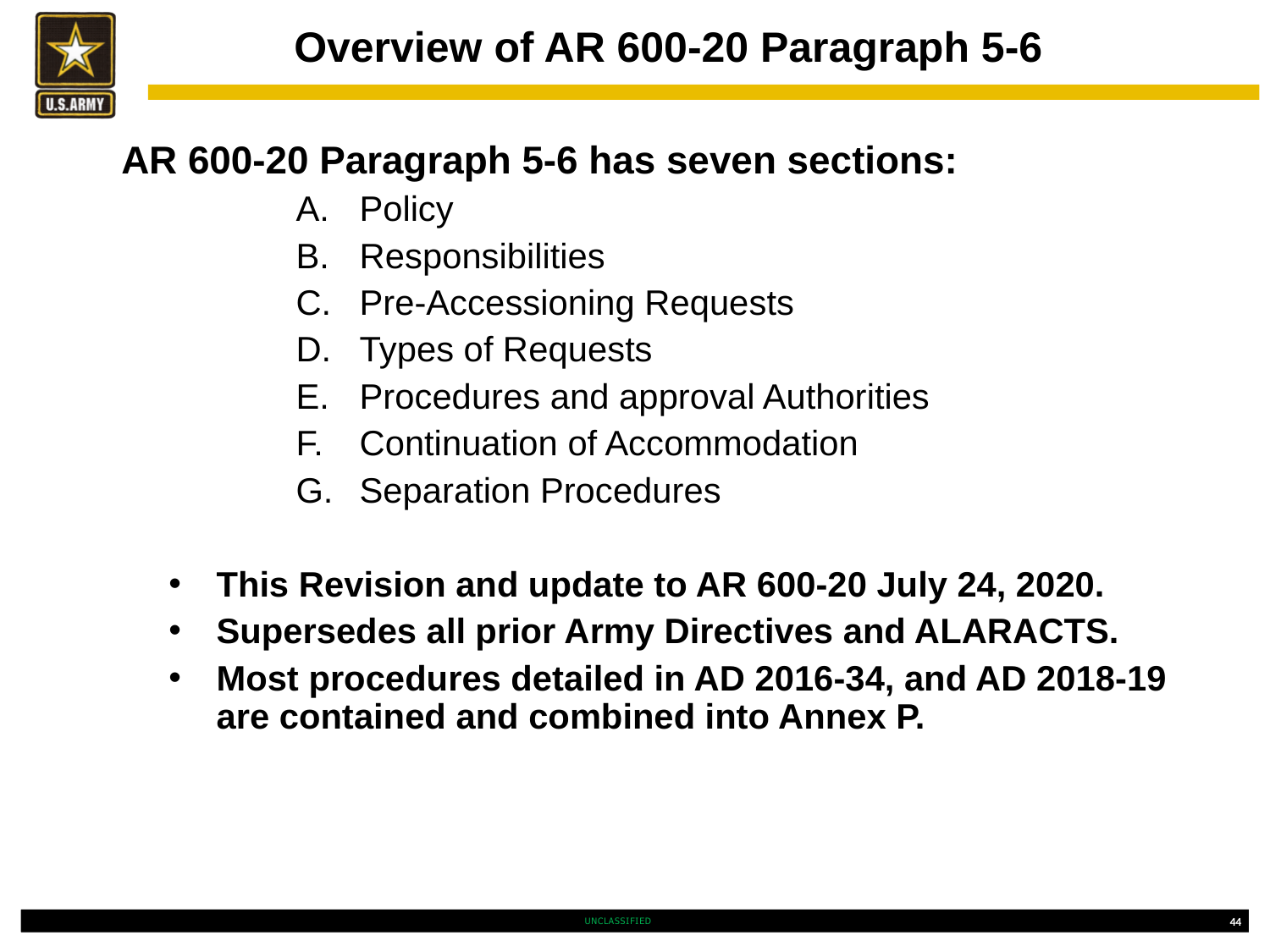

# Overview of AR 600-20 Paragraph 5-6
AR 600-20 Paragraph 5-6 has seven sections:
Policy
Responsibilities
Pre-Accessioning Requests
Types of Requests
Procedures and approval Authorities
Continuation of Accommodation
Separation Procedures

This Revision and update to AR 600-20 July 24, 2020.
Supersedes all prior Army Directives and ALARACTS.
Most procedures detailed in AD 2016-34, and AD 2018-19 are contained and combined into Annex P.